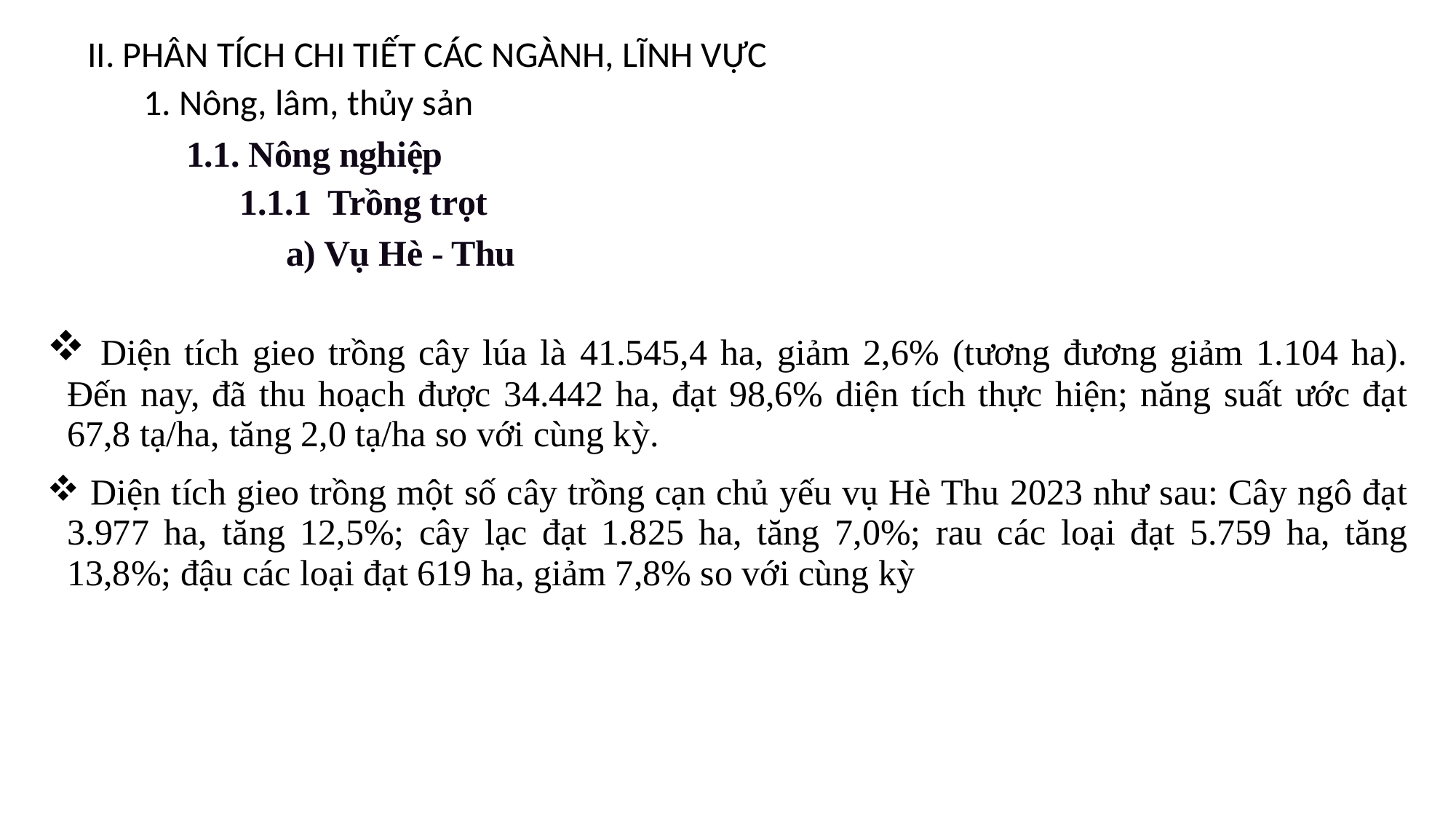

II. PHÂN TÍCH CHI TIẾT CÁC NGÀNH, LĨNH VỰC
1. Nông, lâm, thủy sản
1.1. Nông nghiệp
1.1.1  Trồng trọt
a) Vụ Hè - Thu
| Diện tích gieo trồng cây lúa là 41.545,4 ha, giảm 2,6% (tương đương giảm 1.104 ha). Đến nay, đã thu hoạch được 34.442 ha, đạt 98,6% diện tích thực hiện; năng suất ước đạt 67,8 tạ/ha, tăng 2,0 tạ/ha so với cùng kỳ. Diện tích gieo trồng một số cây trồng cạn chủ yếu vụ Hè Thu 2023 như sau: Cây ngô đạt 3.977 ha, tăng 12,5%; cây lạc đạt 1.825 ha, tăng 7,0%; rau các loại đạt 5.759 ha, tăng 13,8%; đậu các loại đạt 619 ha, giảm 7,8% so với cùng kỳ |
| --- |